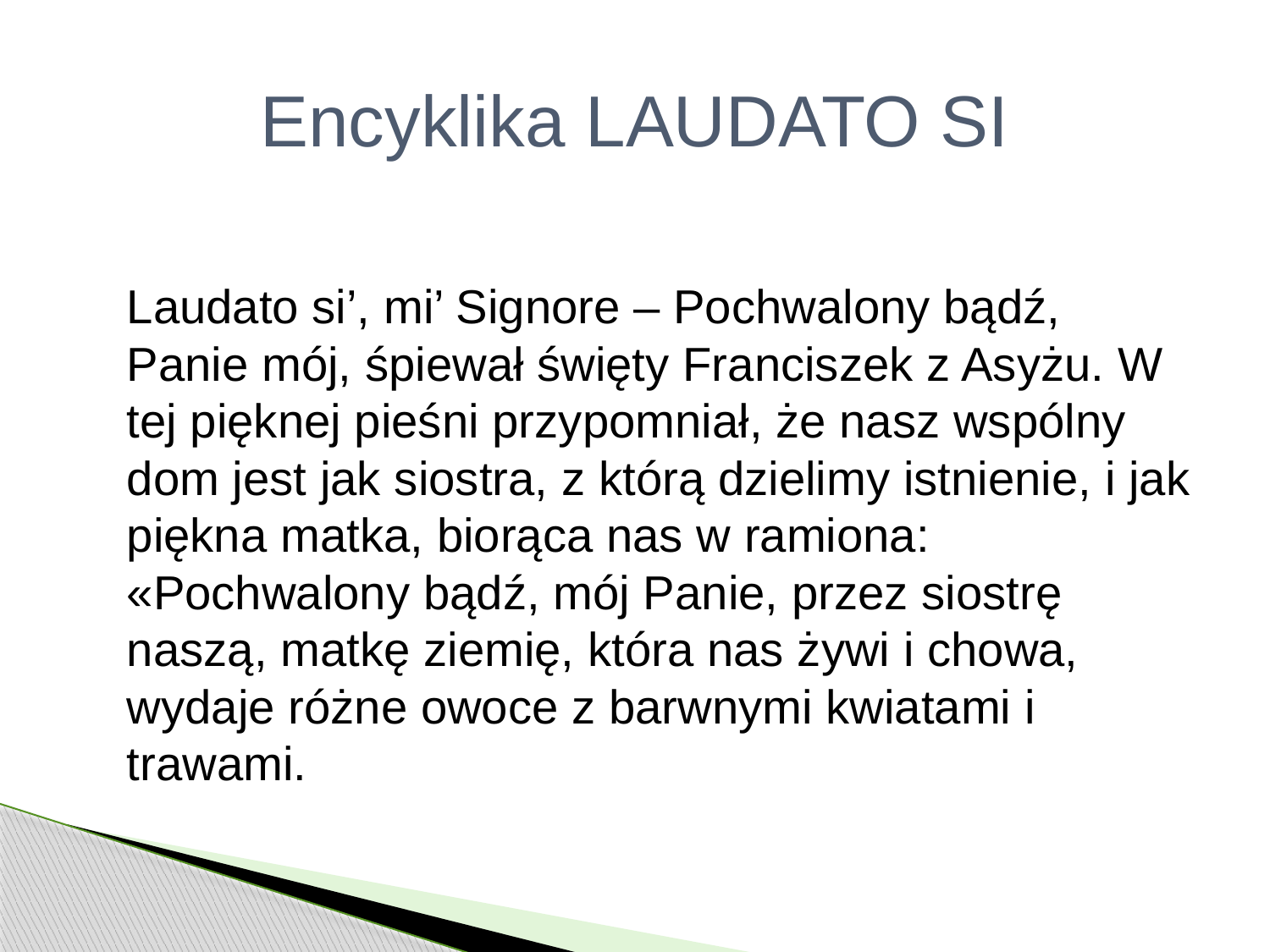

# Encyklika LAUDATO SI

	Laudato si’, mi’ Signore – Pochwalony bądź, Panie mój, śpiewał święty Franciszek z Asyżu. W tej pięknej pieśni przypomniał, że nasz wspólny dom jest jak siostra, z którą dzielimy istnienie, i jak piękna matka, biorąca nas w ramiona: «Pochwalony bądź, mój Panie, przez siostrę naszą, matkę ziemię, która nas żywi i chowa, wydaje różne owoce z barwnymi kwiatami i trawami.